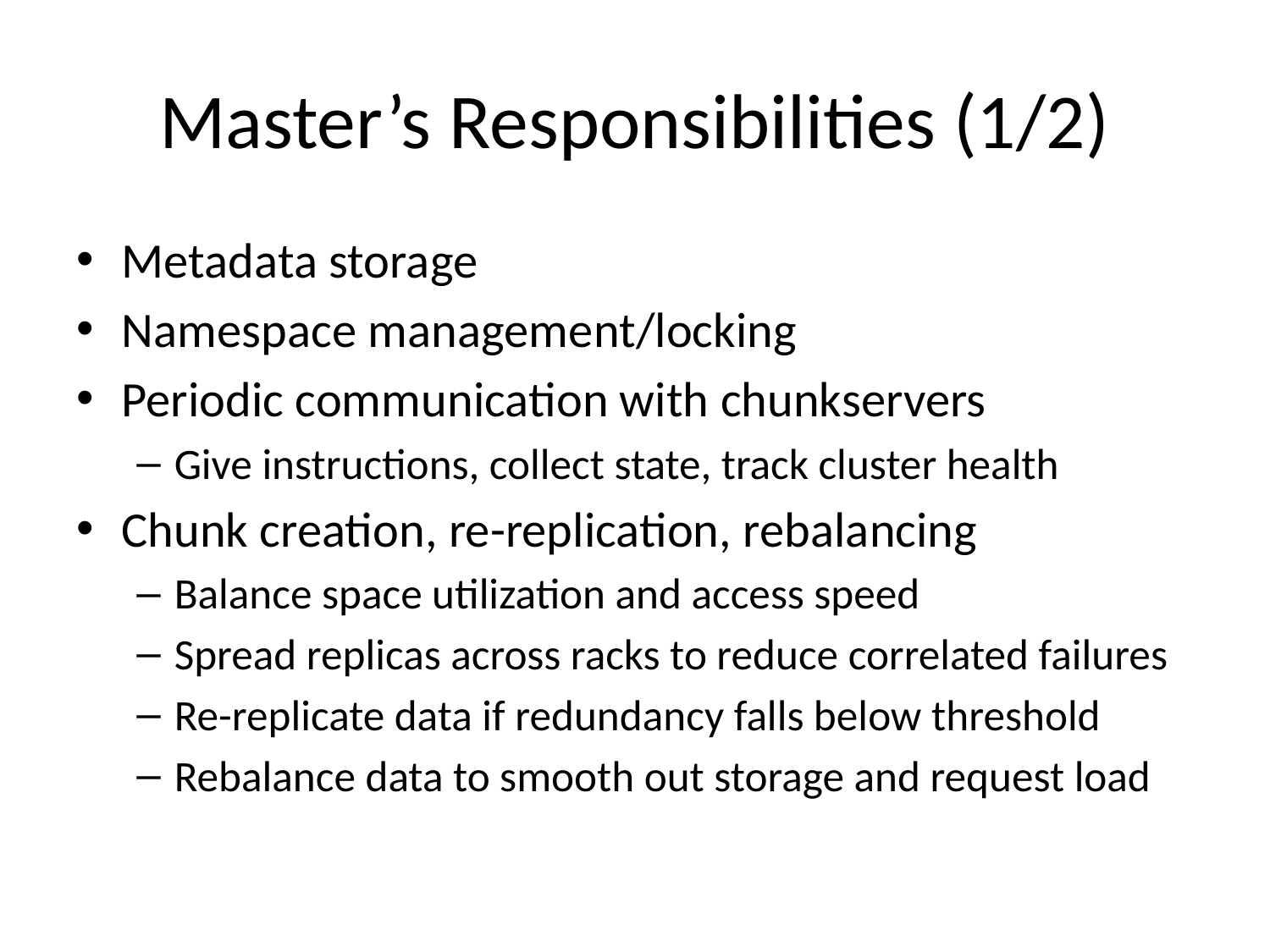

# Master’s Responsibilities (1/2)
Metadata storage
Namespace management/locking
Periodic communication with chunkservers
Give instructions, collect state, track cluster health
Chunk creation, re-replication, rebalancing
Balance space utilization and access speed
Spread replicas across racks to reduce correlated failures
Re-replicate data if redundancy falls below threshold
Rebalance data to smooth out storage and request load